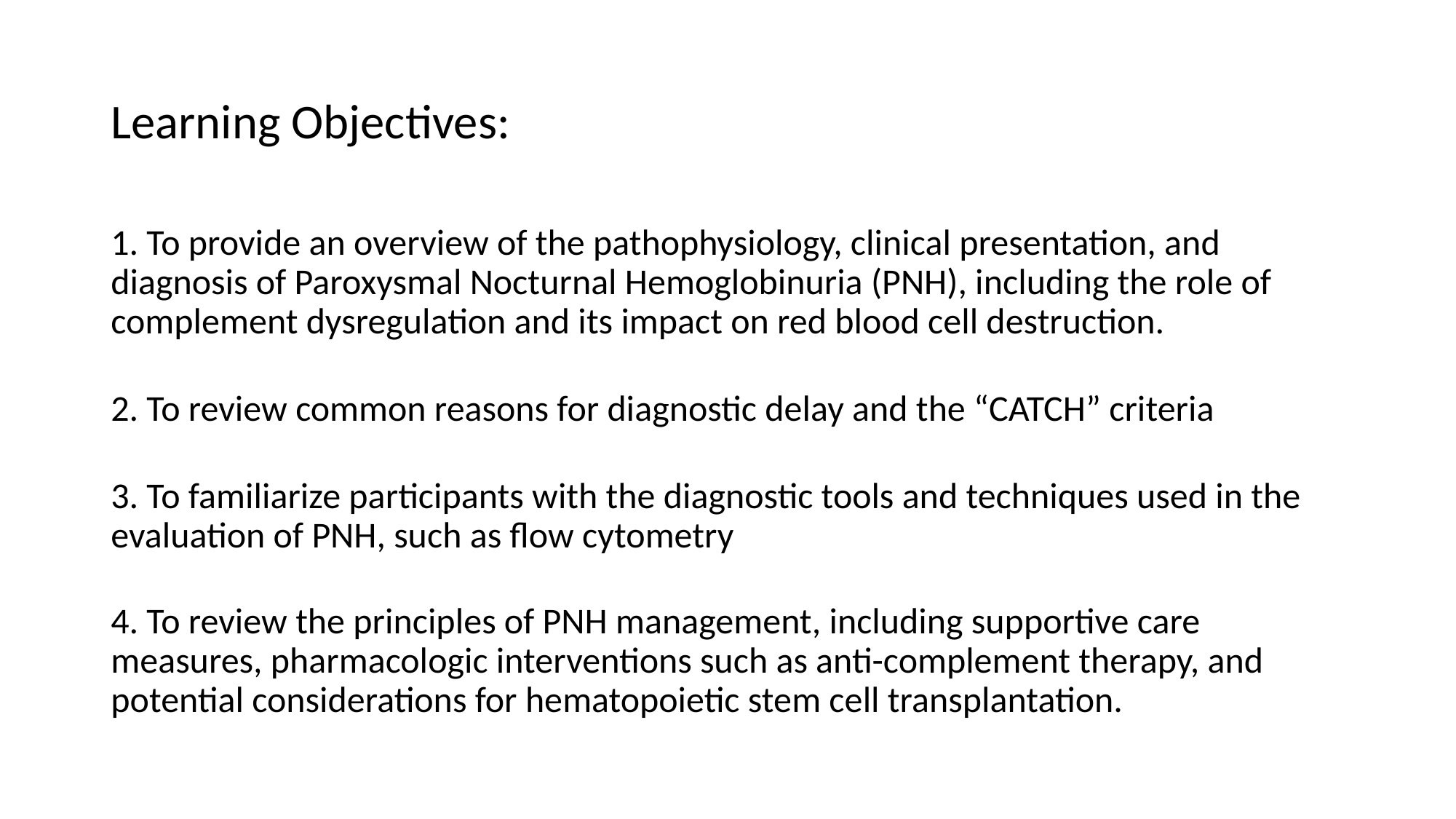

# Learning Objectives:
1. To provide an overview of the pathophysiology, clinical presentation, and diagnosis of Paroxysmal Nocturnal Hemoglobinuria (PNH), including the role of complement dysregulation and its impact on red blood cell destruction.

2. To review common reasons for diagnostic delay and the “CATCH” criteria

3. To familiarize participants with the diagnostic tools and techniques used in the evaluation of PNH, such as flow cytometry

4. To review the principles of PNH management, including supportive care measures, pharmacologic interventions such as anti-complement therapy, and potential considerations for hematopoietic stem cell transplantation.